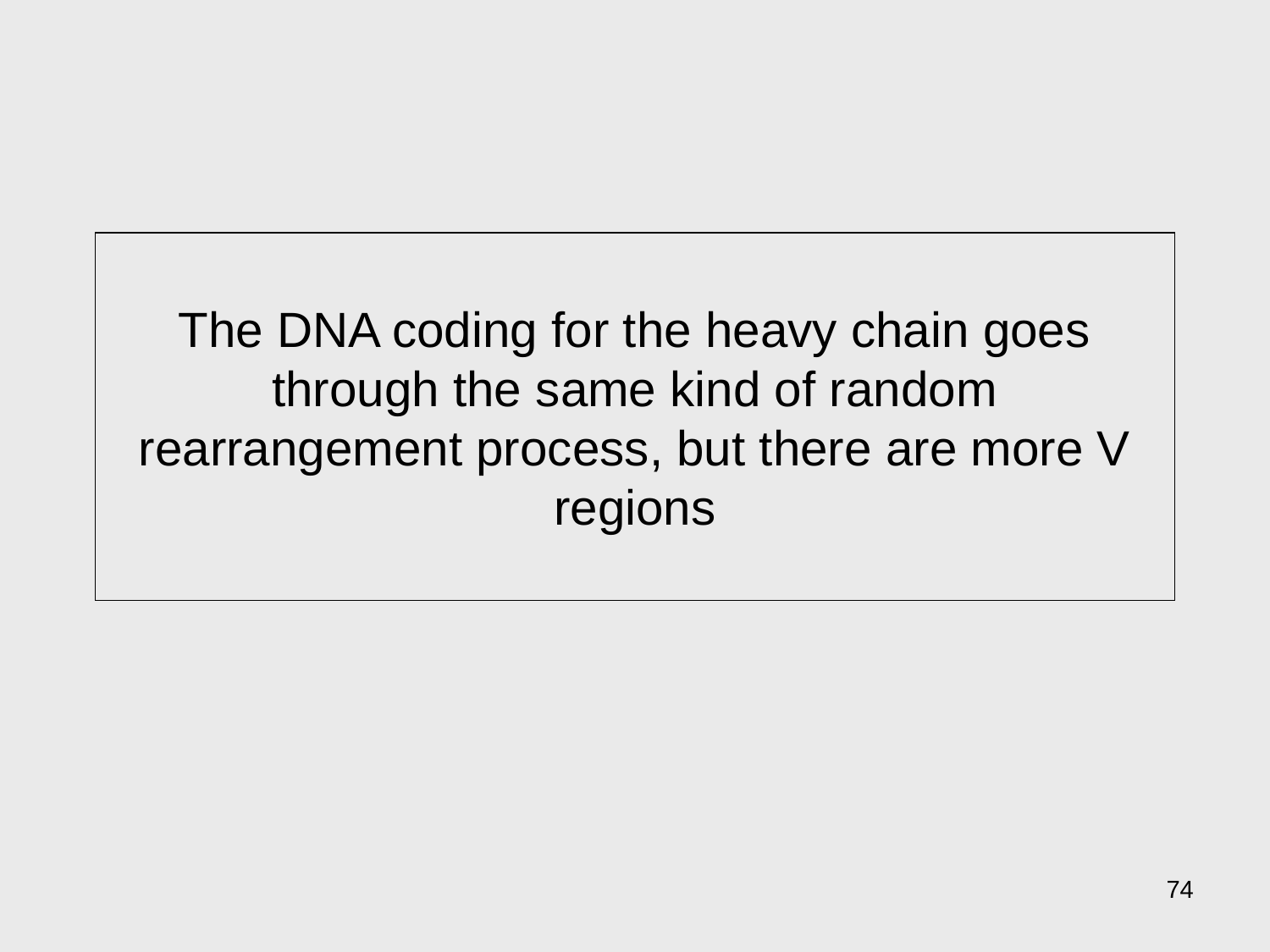

The DNA coding for the heavy chain goes through the same kind of random rearrangement process, but there are more V regions

74